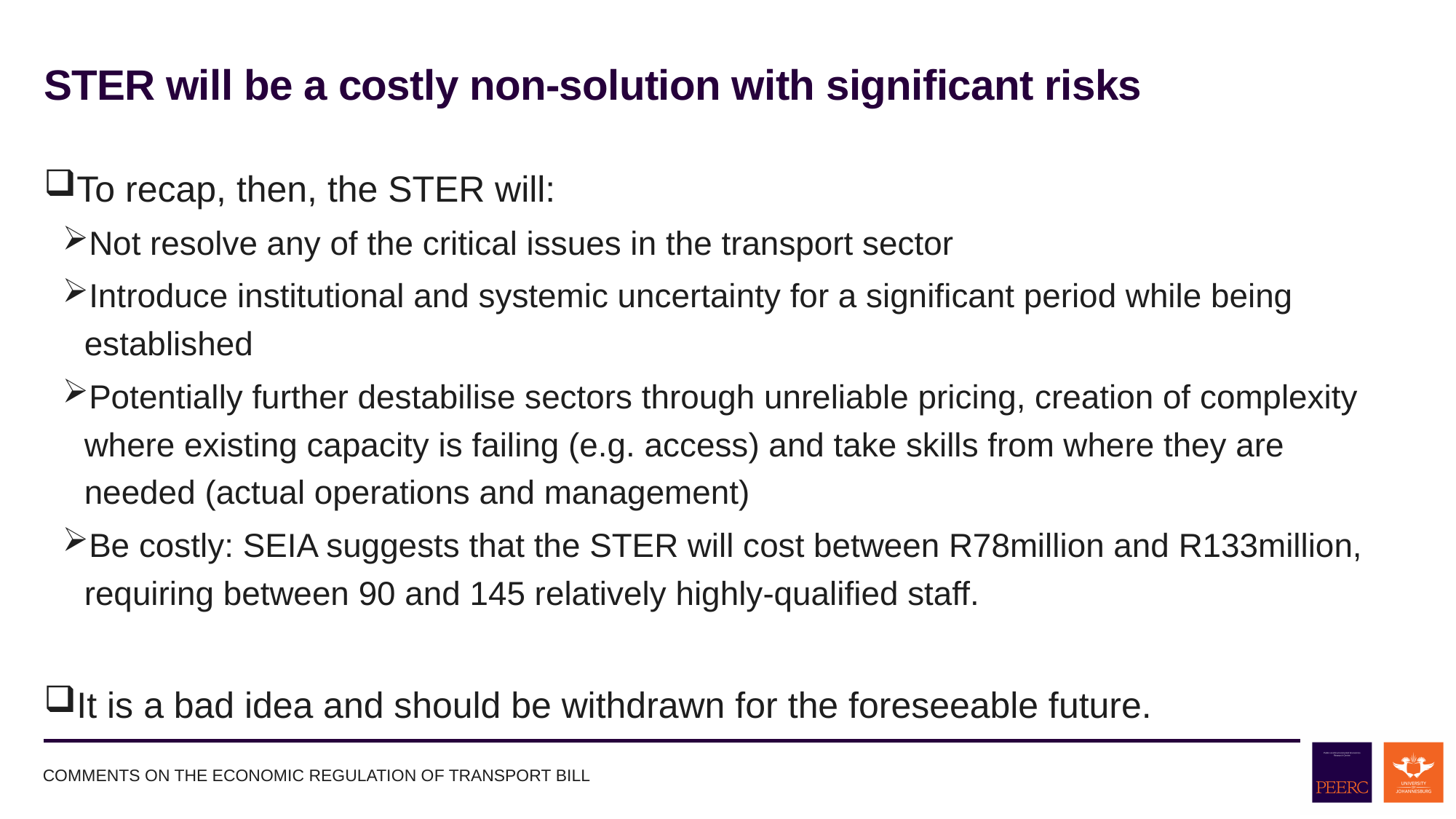

# STER will be a costly non-solution with significant risks
To recap, then, the STER will:
Not resolve any of the critical issues in the transport sector
Introduce institutional and systemic uncertainty for a significant period while being established
Potentially further destabilise sectors through unreliable pricing, creation of complexity where existing capacity is failing (e.g. access) and take skills from where they are needed (actual operations and management)
Be costly: SEIA suggests that the STER will cost between R78million and R133million, requiring between 90 and 145 relatively highly-qualified staff.

It is a bad idea and should be withdrawn for the foreseeable future.